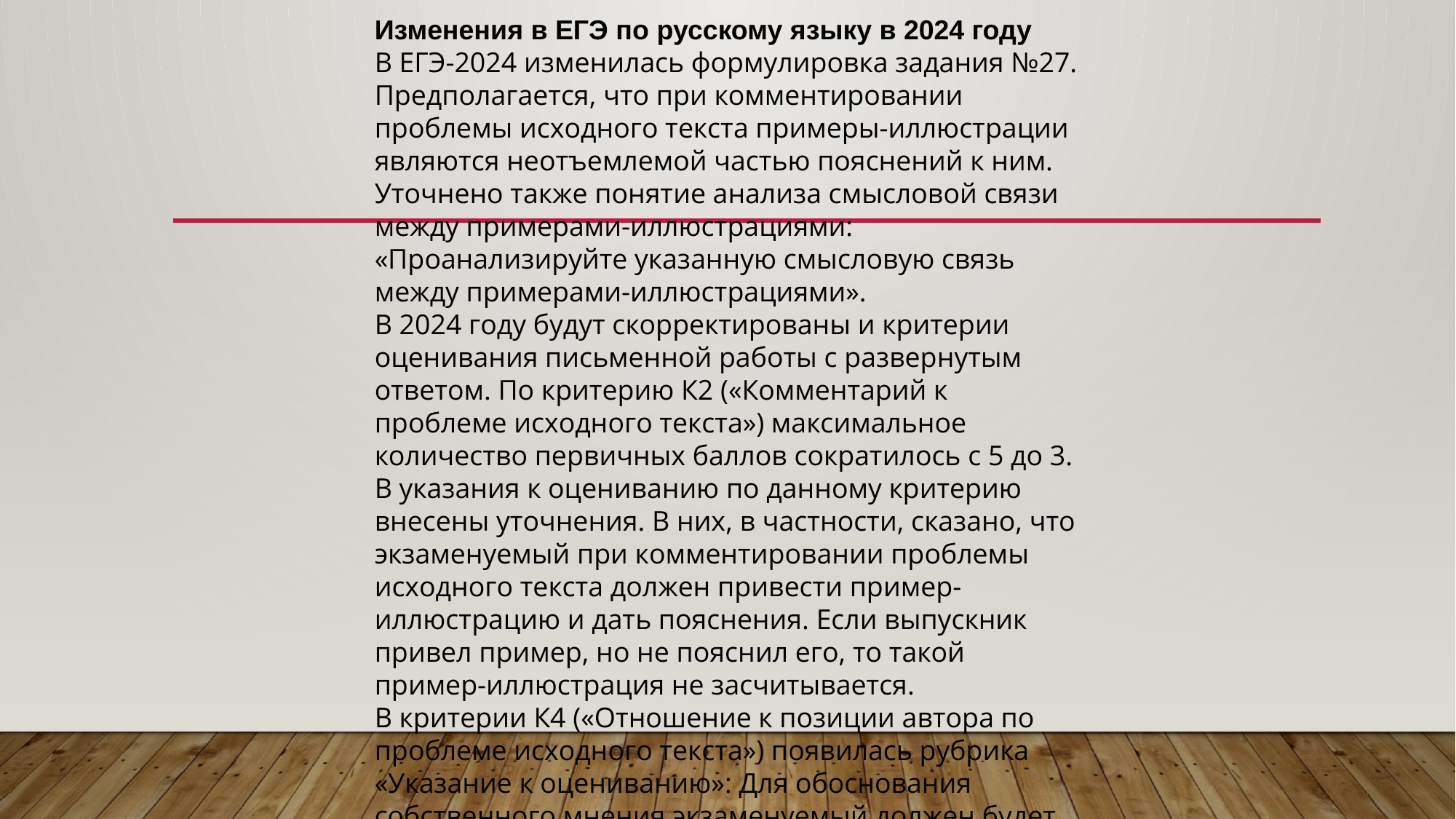

Изменения в ЕГЭ по русскому языку в 2024 году
В ЕГЭ-2024 изменилась формулировка задания №27. Предполагается, что при комментировании проблемы исходного текста примеры-иллюстрации являются неотъемлемой частью пояснений к ним. Уточнено также понятие анализа смысловой связи между примерами-иллюстрациями: «Проанализируйте указанную смысловую связь между примерами-иллюстрациями».
В 2024 году будут скорректированы и критерии оценивания письменной работы с развернутым ответом. По критерию К2 («Комментарий к проблеме исходного текста») максимальное количество первичных баллов сократилось с 5 до 3. В указания к оцениванию по данному критерию внесены уточнения. В них, в частности, сказано, что экзаменуемый при комментировании проблемы исходного текста должен привести пример-иллюстрацию и дать пояснения. Если выпускник привел пример, но не пояснил его, то такой пример-иллюстрация не засчитывается.
В критерии К4 («Отношение к позиции автора по проблеме исходного текста») появилась рубрика «Указание к оцениванию»: Для обоснования собственного мнения экзаменуемый должен будет привести пример-аргумент из личного опыта — жизненного, читательского или историко-культурного.
#